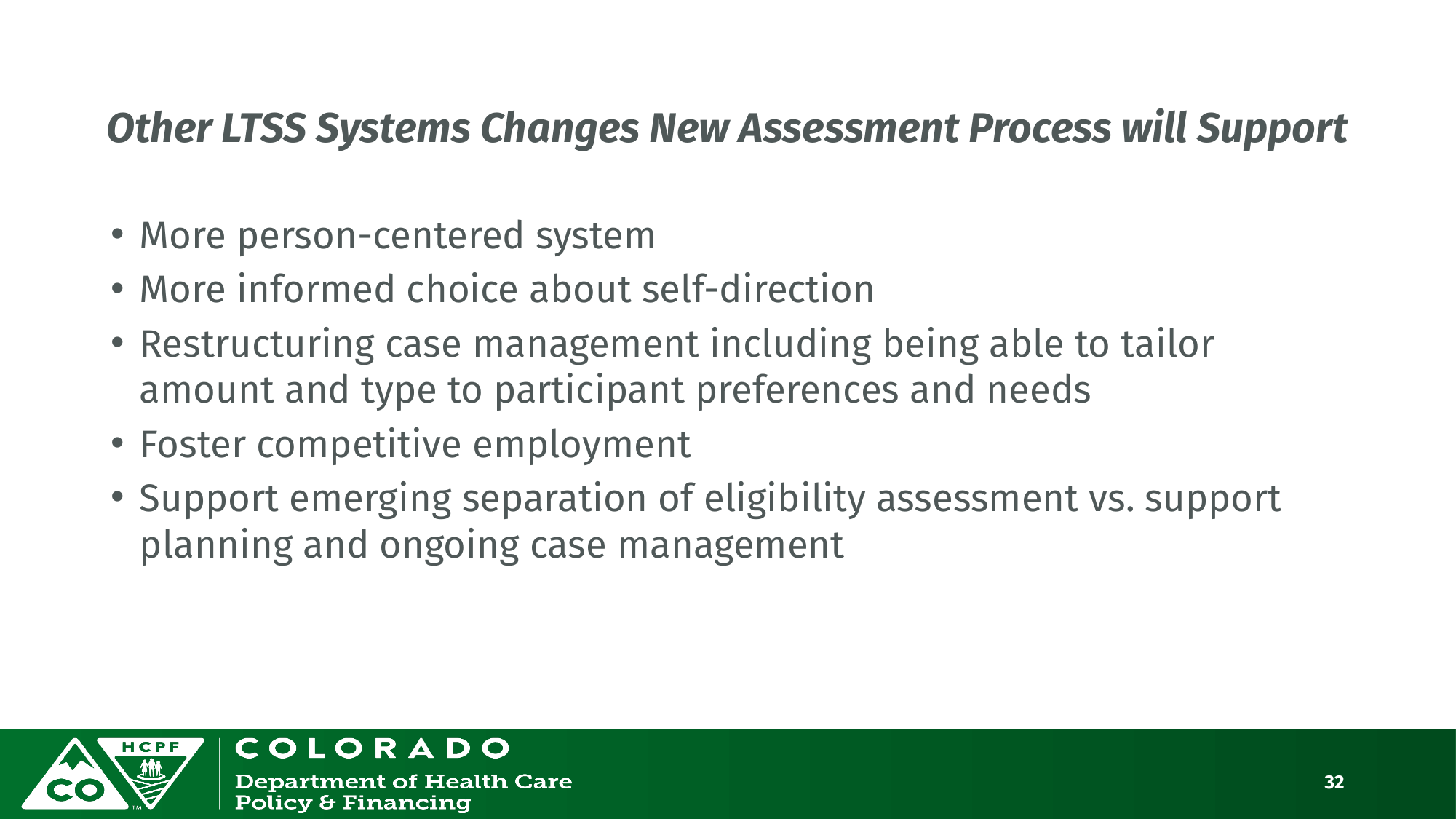

# Other LTSS Systems Changes New Assessment Process will Support
More person-centered system
More informed choice about self-direction
Restructuring case management including being able to tailor amount and type to participant preferences and needs
Foster competitive employment
Support emerging separation of eligibility assessment vs. support planning and ongoing case management

32